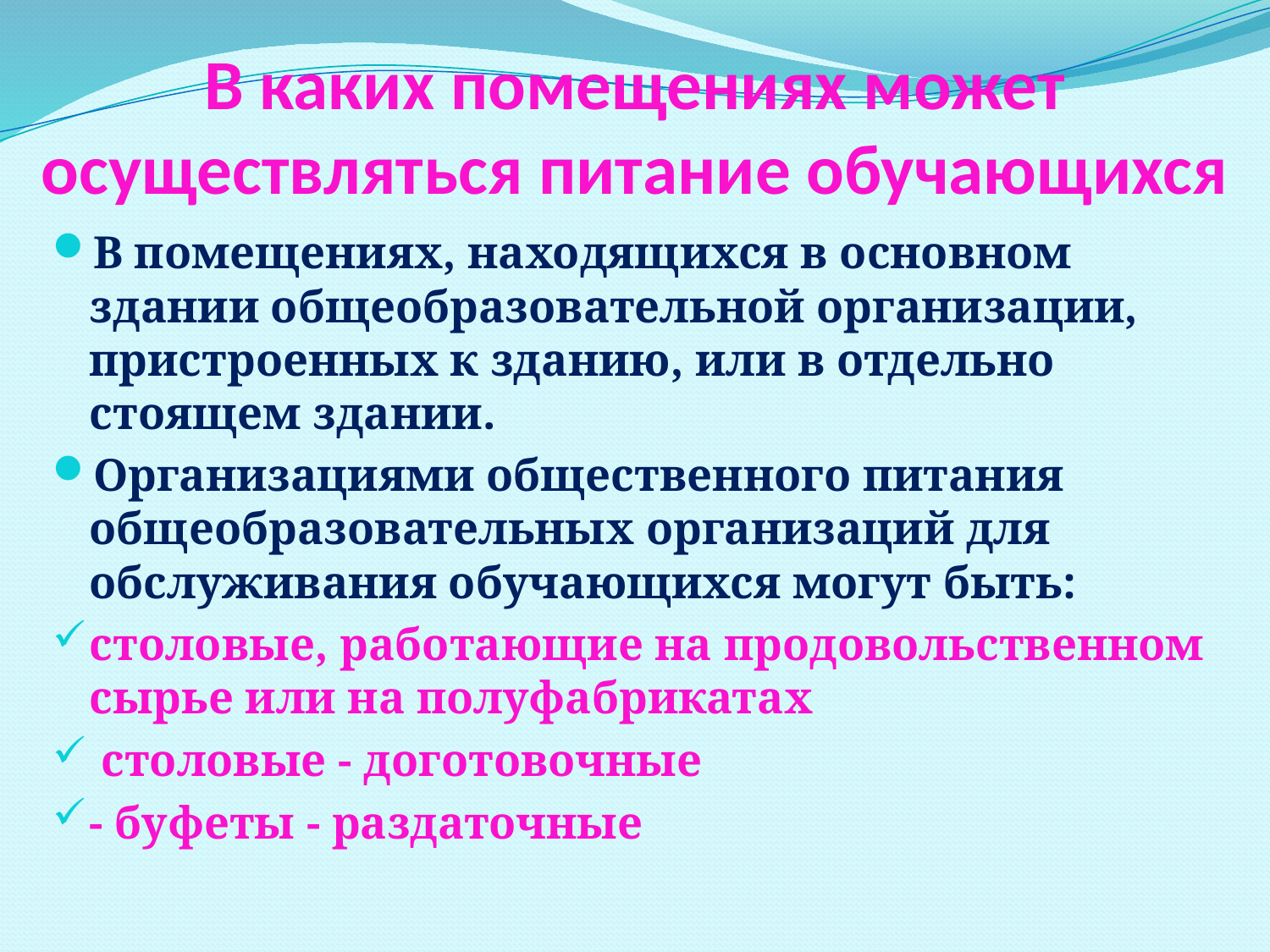

# В каких помещениях может осуществляться питание обучающихся
В помещениях, находящихся в основном здании общеобразовательной организации, пристроенных к зданию, или в отдельно стоящем здании.
Организациями общественного питания общеобразовательных организаций для обслуживания обучающихся могут быть:
столовые, работающие на продовольственном сырье или на полуфабрикатах
 столовые - доготовочные
- буфеты - раздаточные